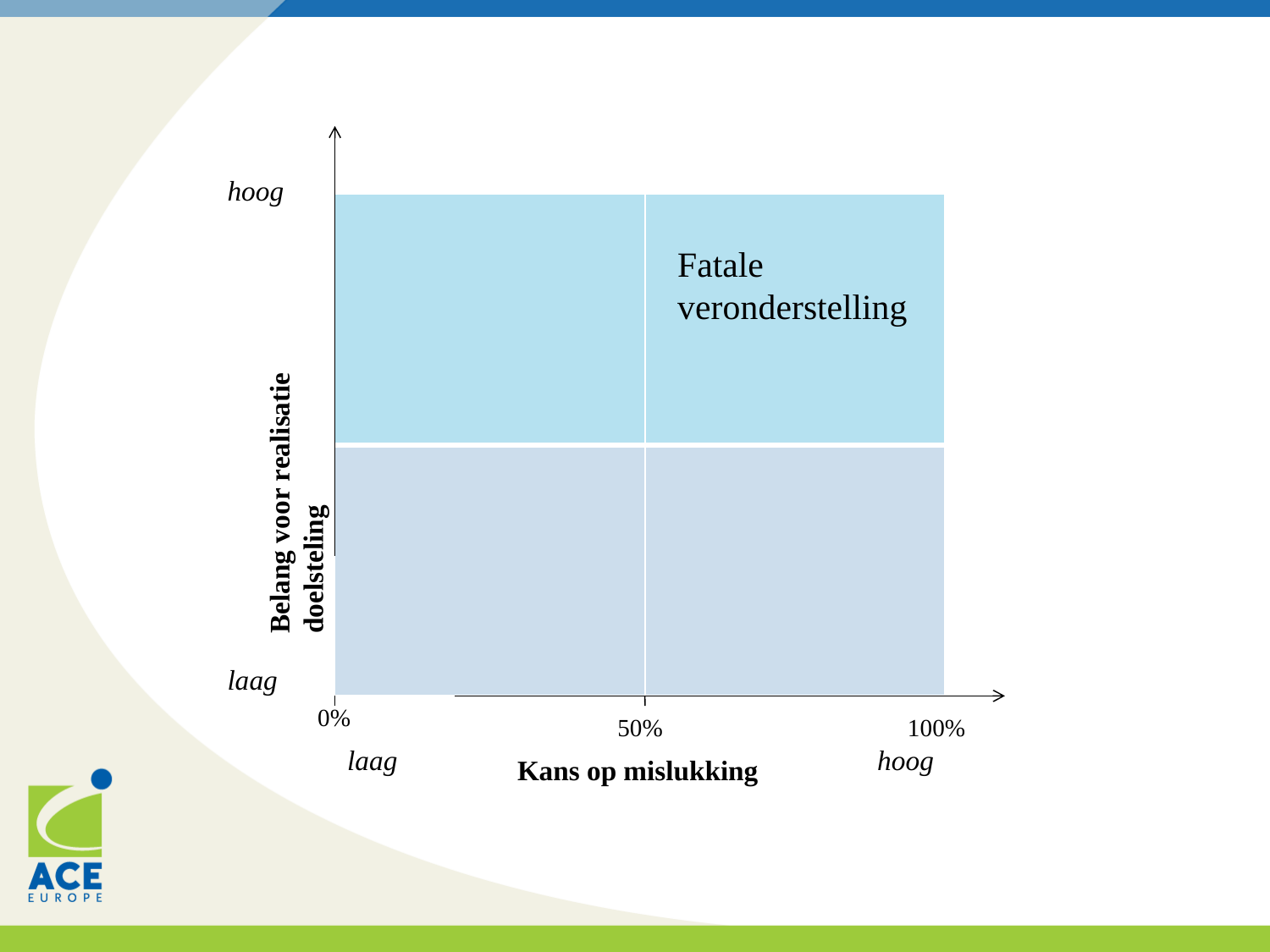

hoog
|  |  |
| --- | --- |
|  |  |
Belang voor realisatie doelsteling
Fatale veronderstelling
laag
0%
50%
100%
laag
hoog
Kans op mislukking